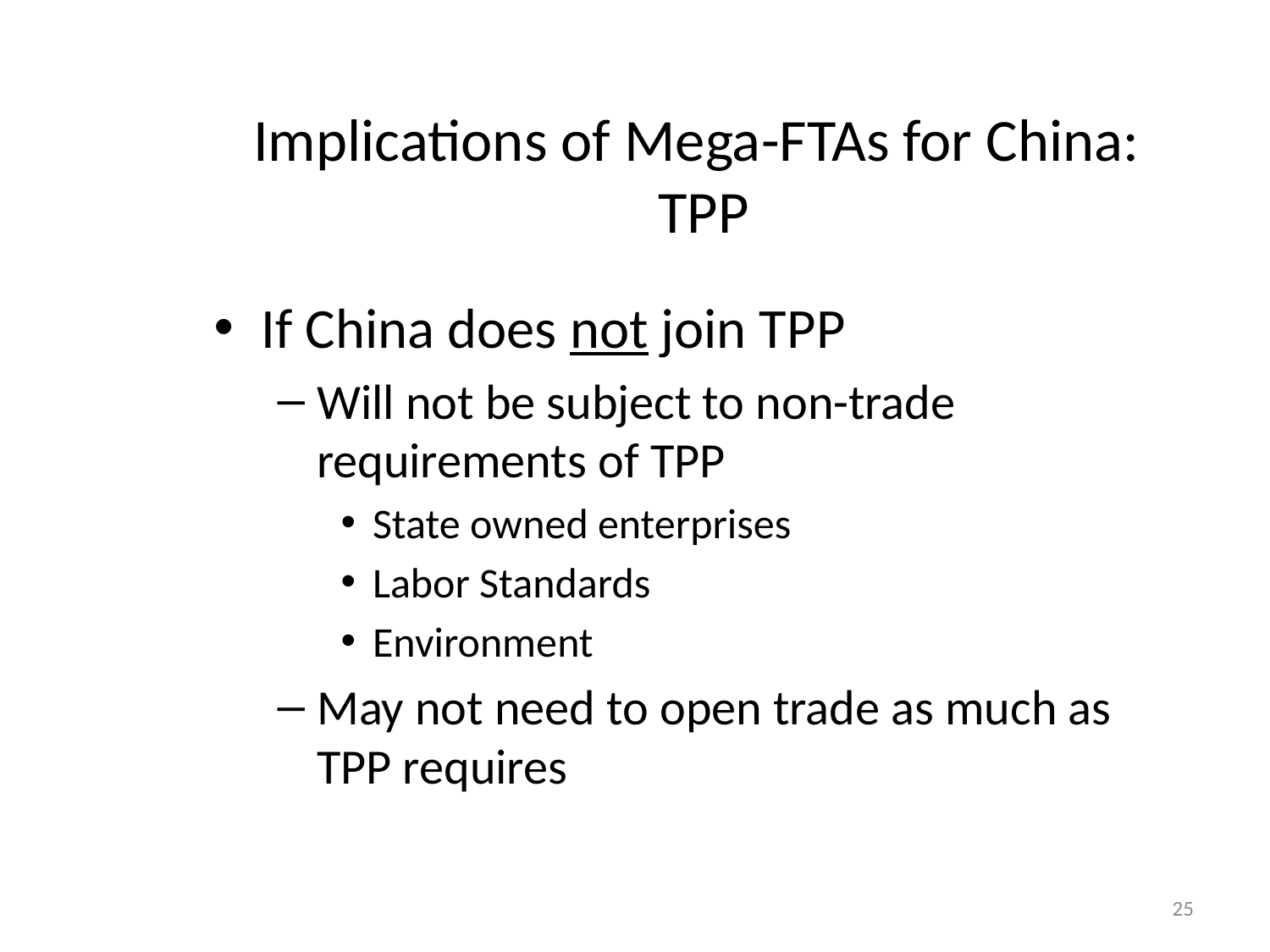

# Implications of Mega-FTAs for China:  TPP
If China does not join TPP
Will not be subject to non-trade requirements of TPP
State owned enterprises
Labor Standards
Environment
May not need to open trade as much as TPP requires
25